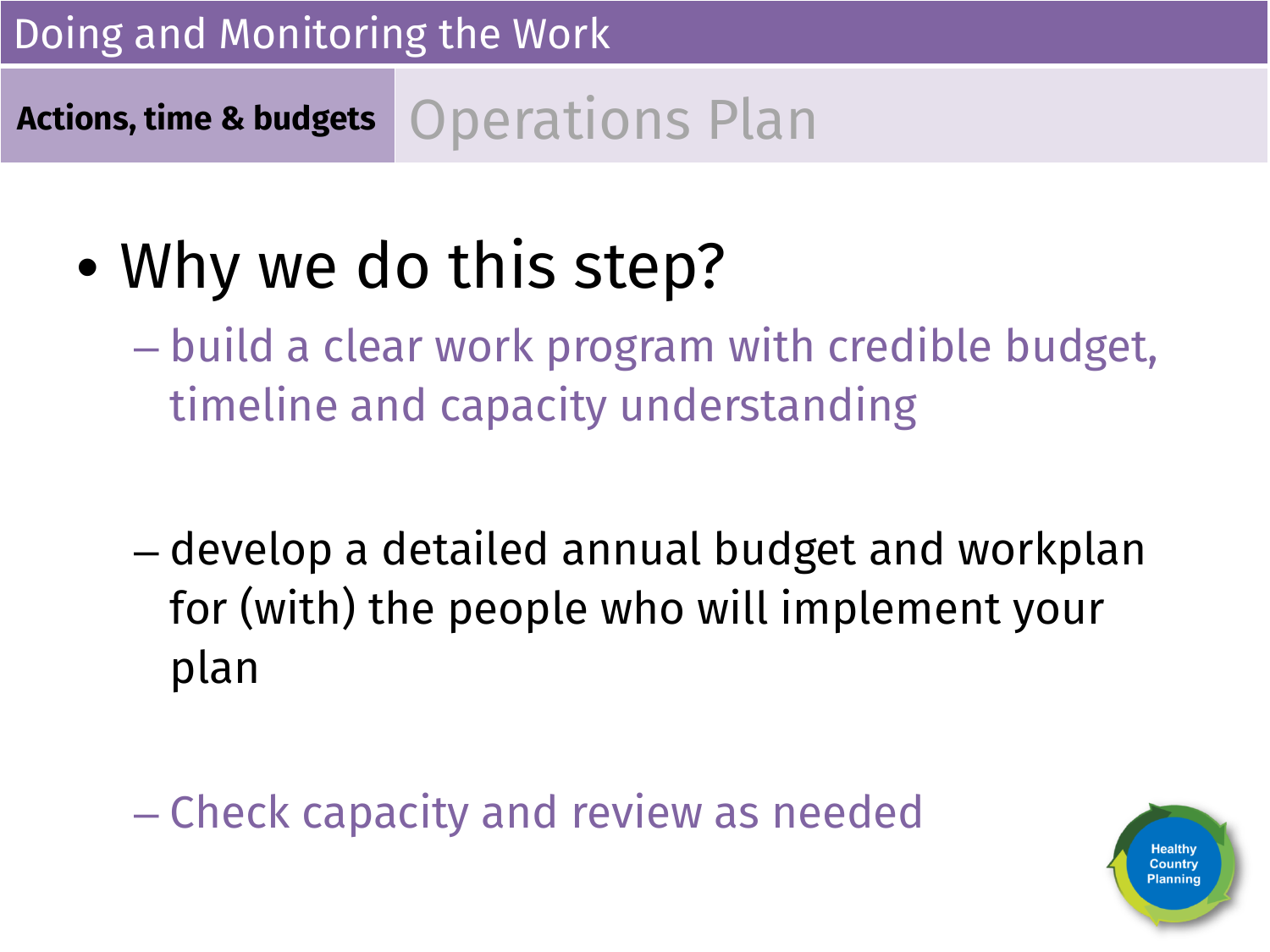

Doing and Monitoring the Work
Actions, time & budgets
Operations Plan
Why we do this step?
build a clear work program with credible budget, timeline and capacity understanding

develop a detailed annual budget and workplan for (with) the people who will implement your plan

Check capacity and review as needed